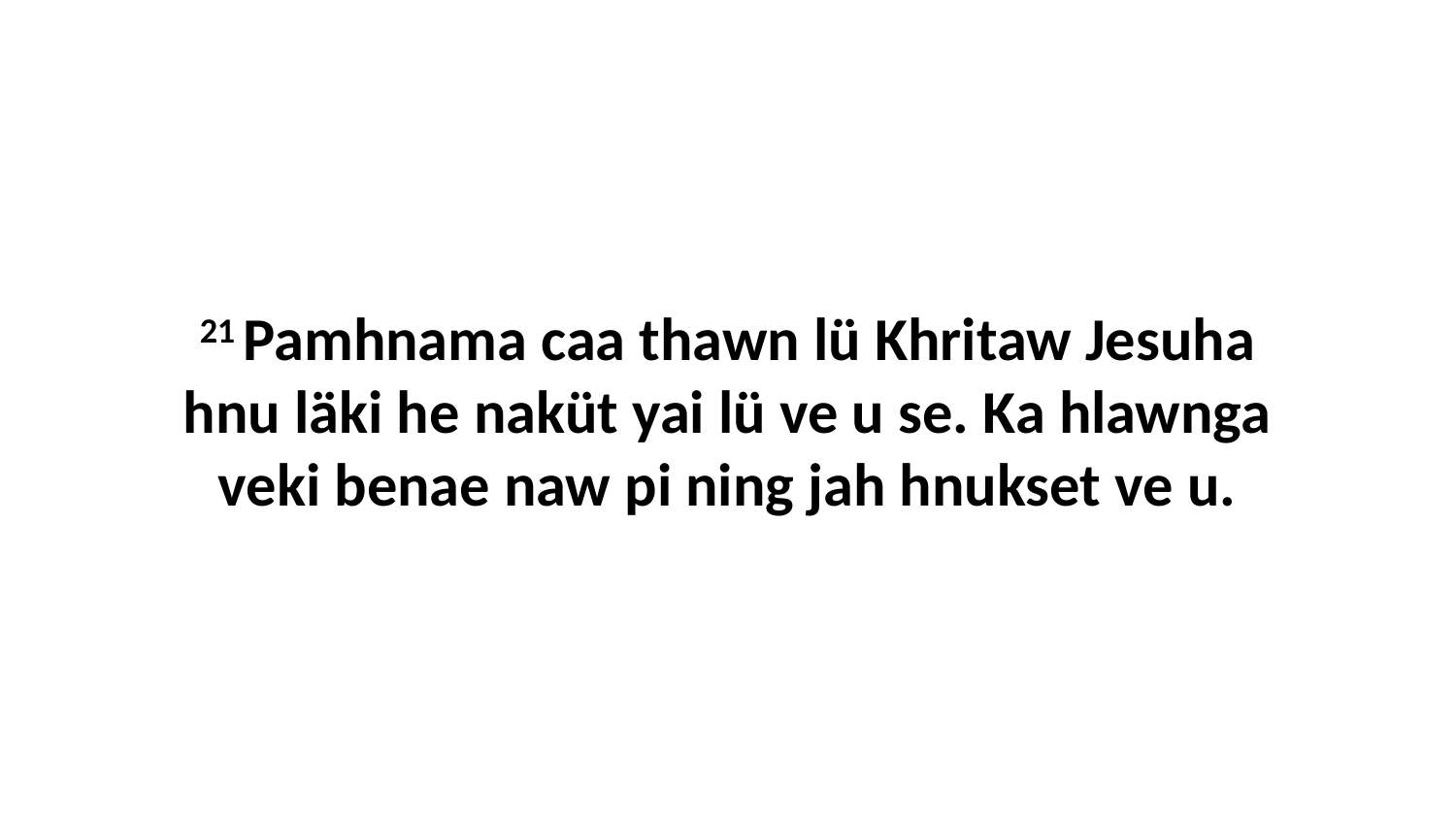

21 Pamhnama caa thawn lü Khritaw Jesuha hnu läki he naküt yai lü ve u se. Ka hlawnga veki benae naw pi ning jah hnukset ve u.